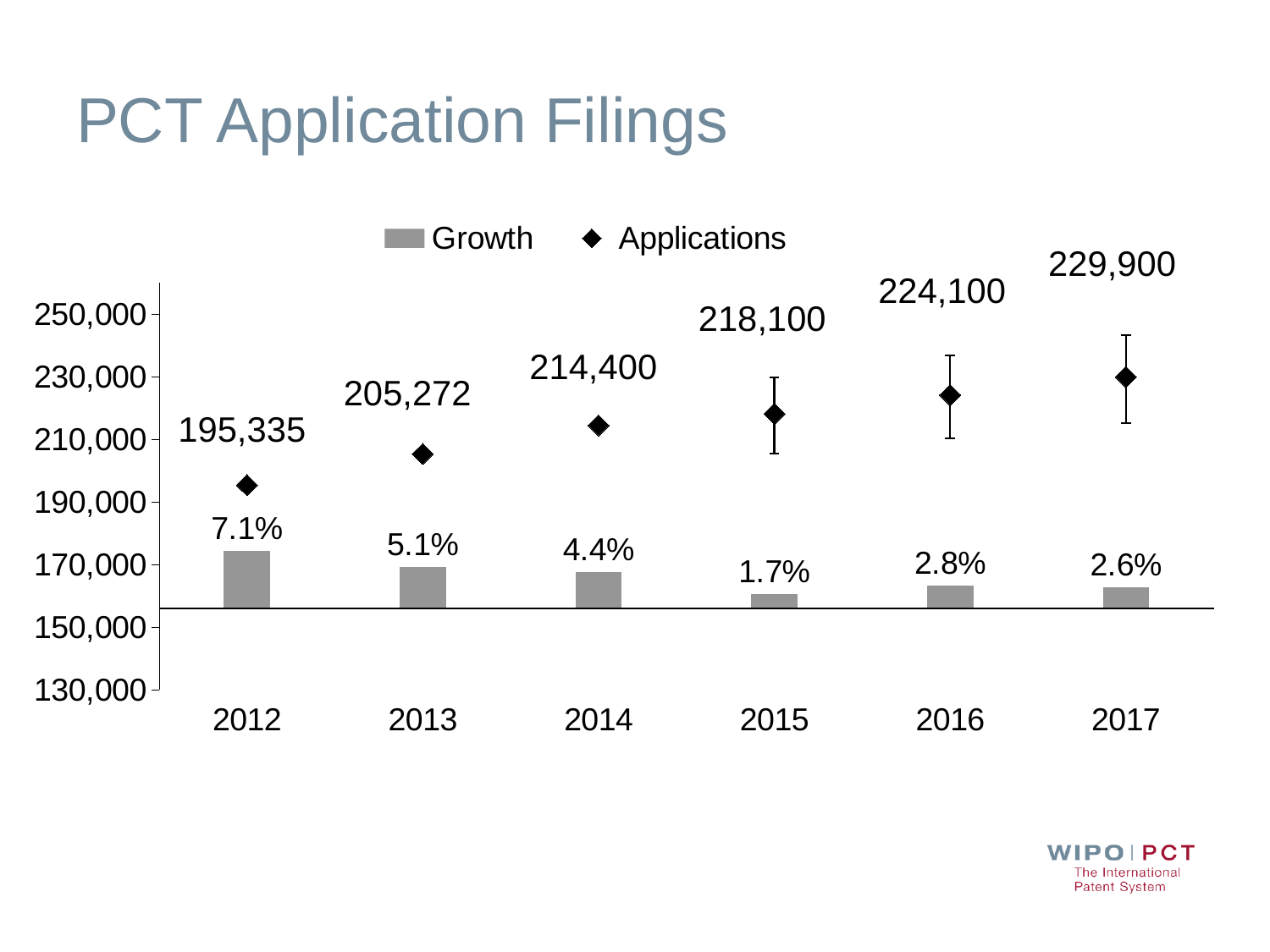

# PCT Application Filings

### Chart

| Category | Growth | Applications |  |
|---|---|---|---|
| 2012 | 0.07069837807023793 | 195335.0 | 156000.0 |
| 2013 | 0.05087157959403066 | 205272.0 | 156000.0 |
| 2014 | 0.04446782805253524 | 214400.0 | 156000.0 |
| 2015 | 0.017257462686567138 | 218100.0 | 156000.0 |
| 2016 | 0.02751031636863832 | 224100.0 | 156000.0 |
| 2017 | 0.025881302989736676 | 229900.0 | 156000.0 |
229,900
224,100
218,100
214,400
205,272
195,335